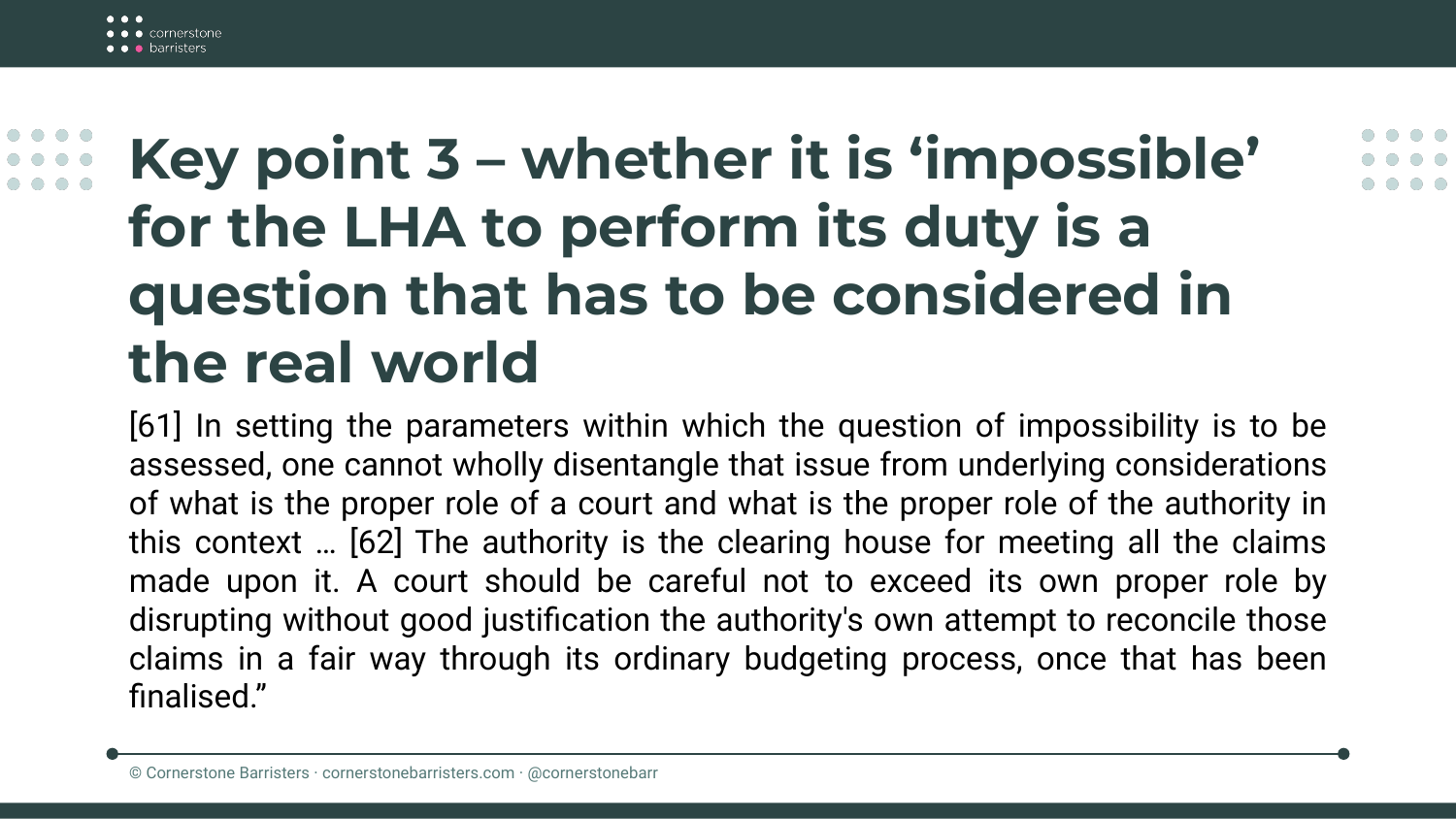

Key point 3 – whether it is ‘impossible’ for the LHA to perform its duty is a question that has to be considered in the real world

[61] In setting the parameters within which the question of impossibility is to be assessed, one cannot wholly disentangle that issue from underlying considerations of what is the proper role of a court and what is the proper role of the authority in this context … [62] The authority is the clearing house for meeting all the claims made upon it. A court should be careful not to exceed its own proper role by disrupting without good justification the authority's own attempt to reconcile those claims in a fair way through its ordinary budgeting process, once that has been finalised.”